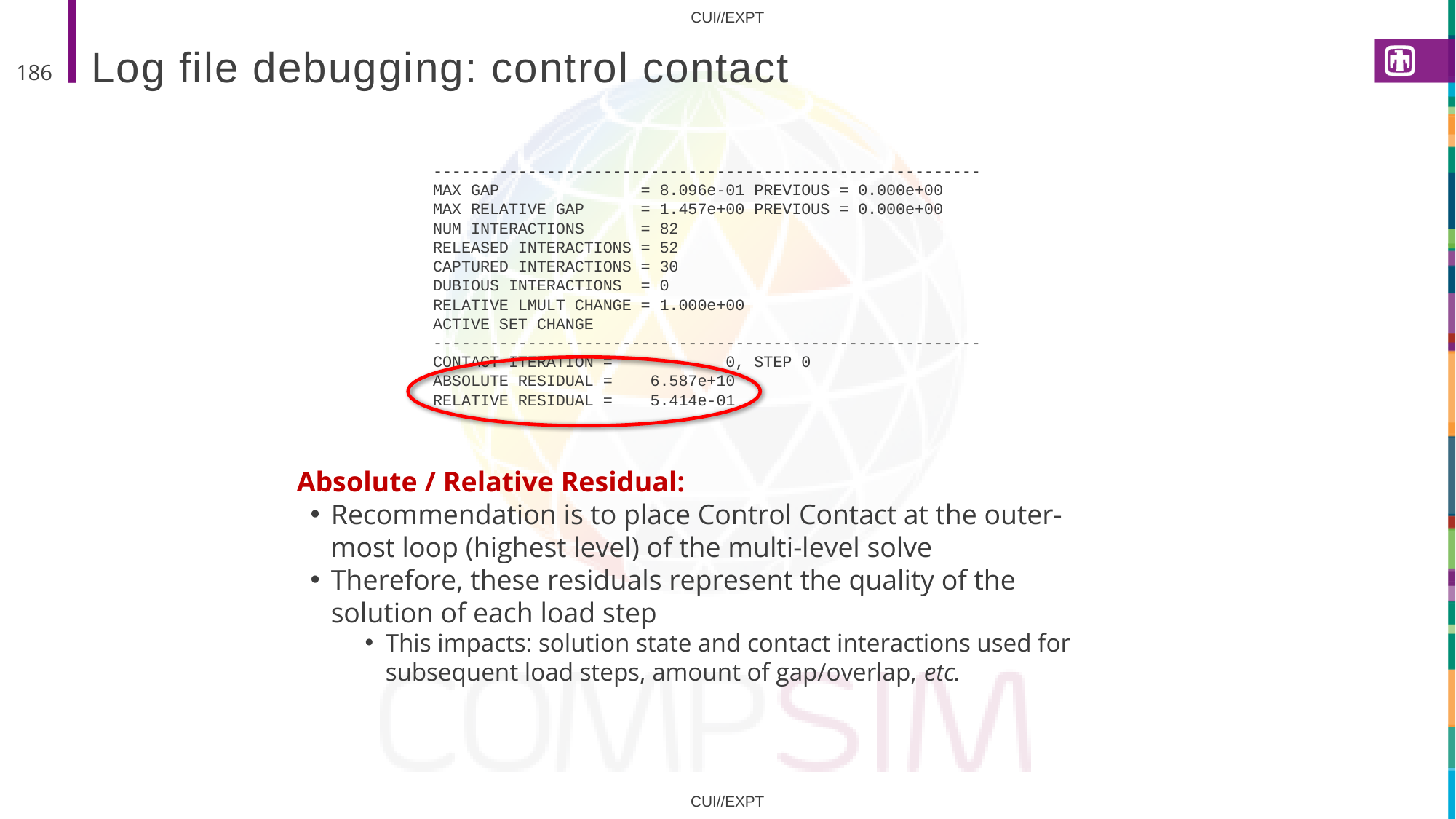

# Log file debugging: control contact
186
----------------------------------------------------------
MAX GAP               = 8.096e-01 PREVIOUS = 0.000e+00
MAX RELATIVE GAP      = 1.457e+00 PREVIOUS = 0.000e+00
NUM INTERACTIONS      = 82
RELEASED INTERACTIONS = 52
CAPTURED INTERACTIONS = 30
DUBIOUS INTERACTIONS  = 0
RELATIVE LMULT CHANGE = 1.000e+00
ACTIVE SET CHANGE
----------------------------------------------------------
CONTACT ITERATION =            0, STEP 0
ABSOLUTE RESIDUAL =    6.587e+10
RELATIVE RESIDUAL =    5.414e-01

Absolute / Relative Residual:
Recommendation is to place Control Contact at the outer-most loop (highest level) of the multi-level solve
Therefore, these residuals represent the quality of the solution of each load step
This impacts: solution state and contact interactions used for subsequent load steps, amount of gap/overlap, etc.